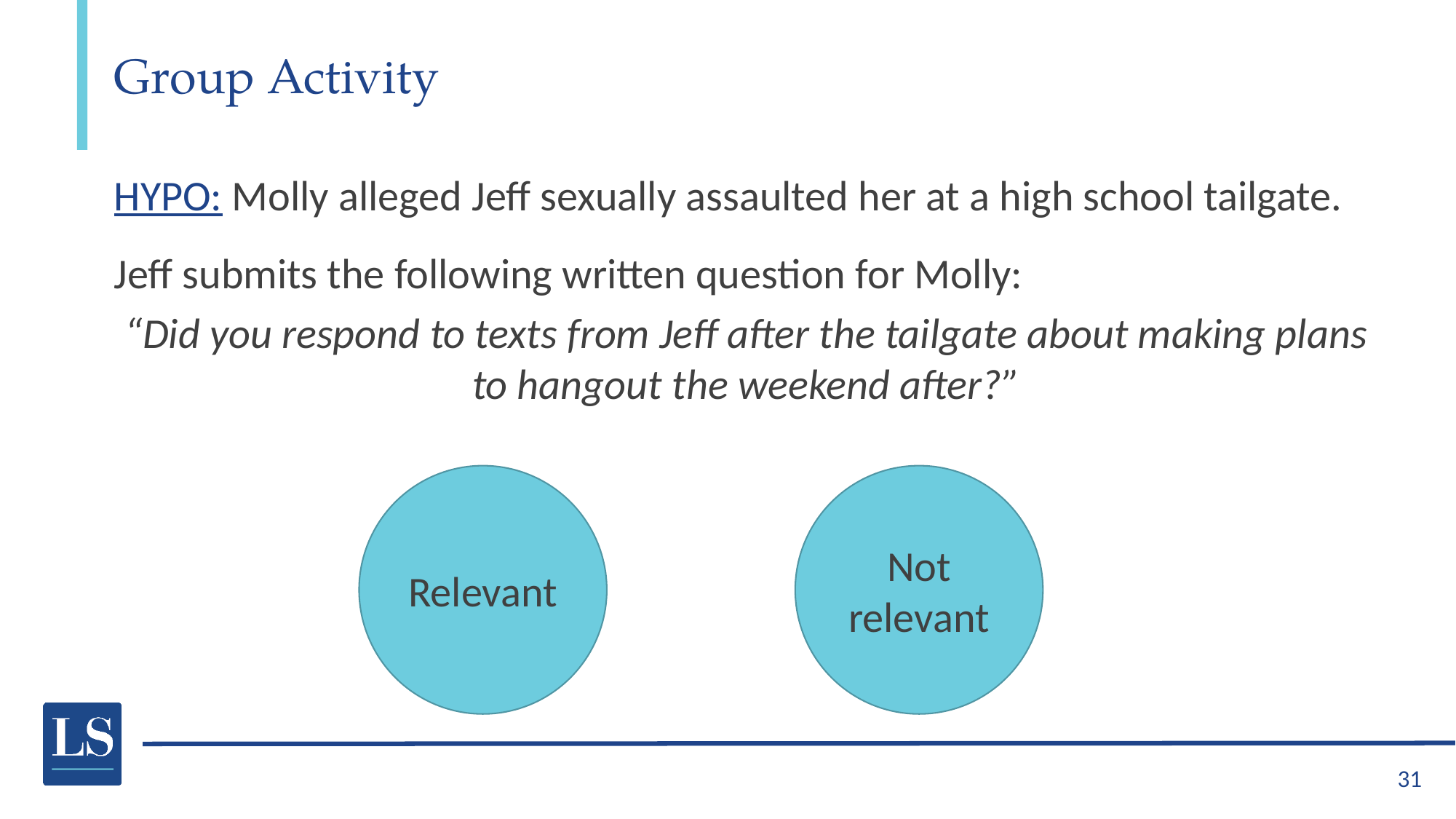

# Group Activity
HYPO: Molly alleged Jeff sexually assaulted her at a high school tailgate.

Jeff submits the following written question for Molly:
“Did you respond to texts from Jeff after the tailgate about making plans to hangout the weekend after?”
Relevant
Not relevant
31